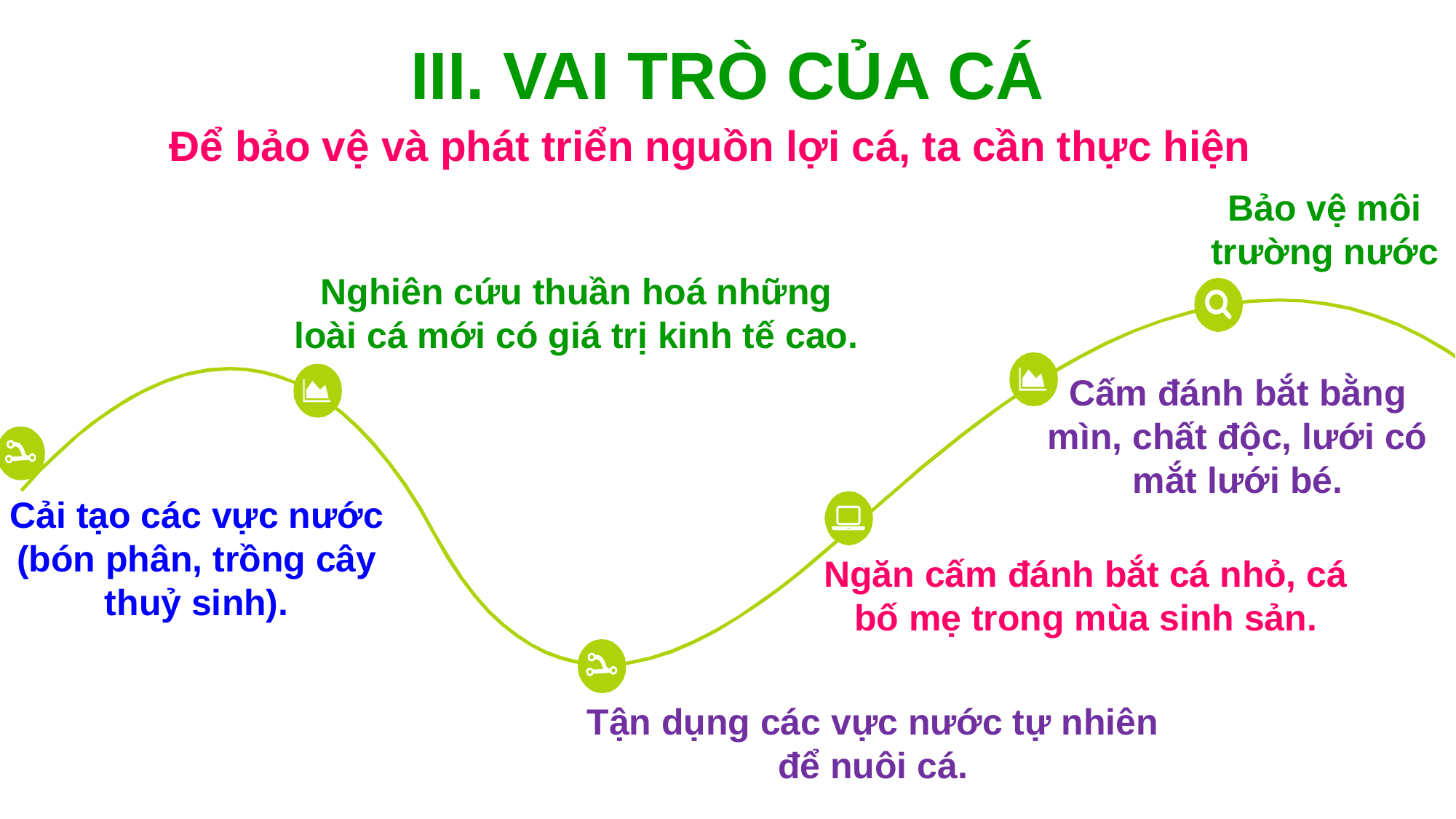

# III. VAI TRÒ CỦA CÁ
Để bảo vệ và phát triển nguồn lợi cá, ta cần thực hiện
Bảo vệ môi trường nước
Nghiên cứu thuần hoá những loài cá mới có giá trị kinh tế cao.

Cấm đánh bắt bằng mìn, chất độc, lưới có mắt lưới bé.

Cải tạo các vực nước
(bón phân, trồng cây thuỷ sinh).

Ngăn cấm đánh bắt cá nhỏ, cá bố mẹ trong mùa sinh sản.

Tận dụng các vực nước tự nhiên để nuôi cá.